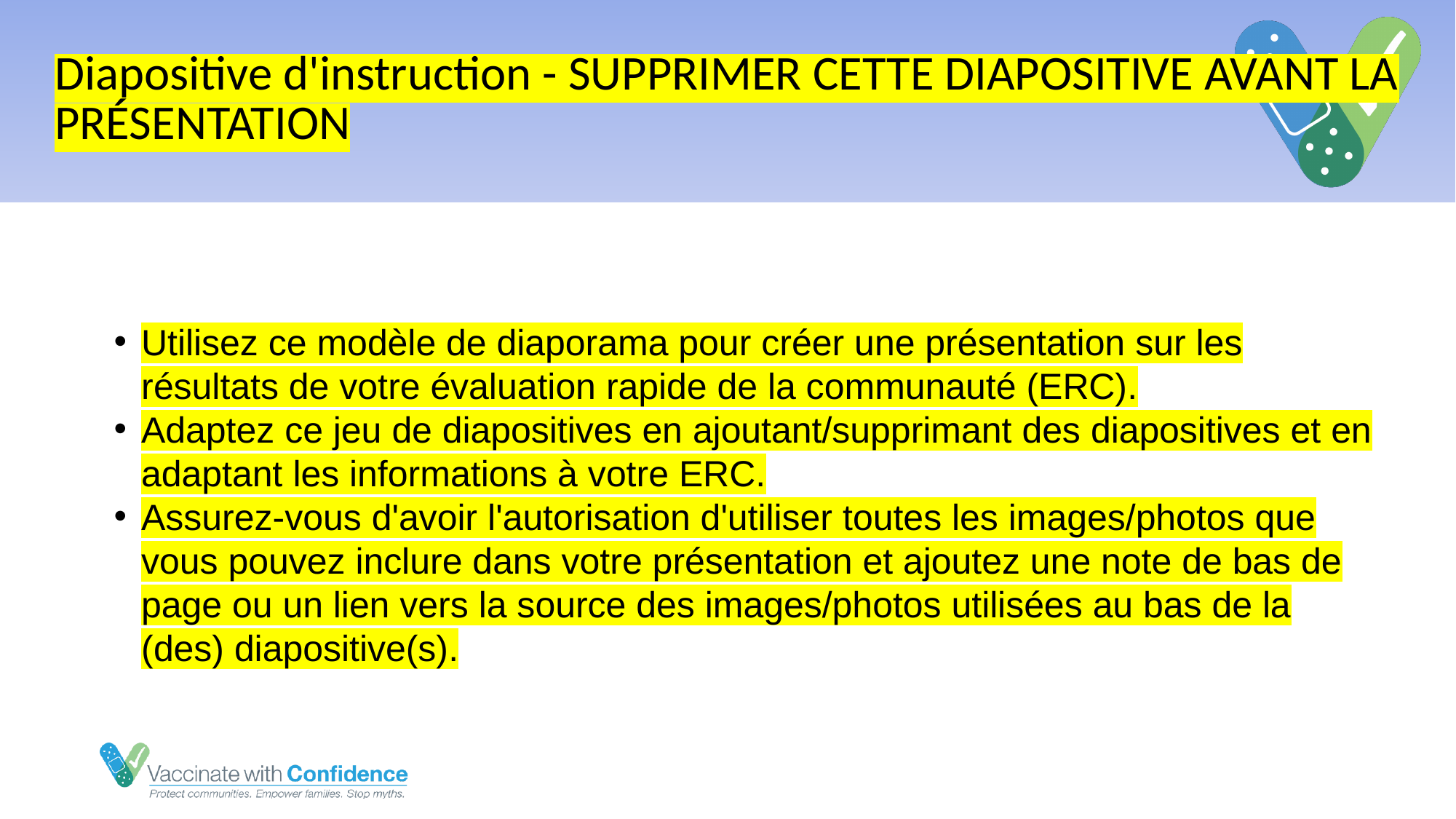

# Diapositive d'instruction - SUPPRIMER CETTE DIAPOSITIVE AVANT LA PRÉSENTATION
Utilisez ce modèle de diaporama pour créer une présentation sur les résultats de votre évaluation rapide de la communauté (ERC).
Adaptez ce jeu de diapositives en ajoutant/supprimant des diapositives et en adaptant les informations à votre ERC.
Assurez-vous d'avoir l'autorisation d'utiliser toutes les images/photos que vous pouvez inclure dans votre présentation et ajoutez une note de bas de page ou un lien vers la source des images/photos utilisées au bas de la (des) diapositive(s).